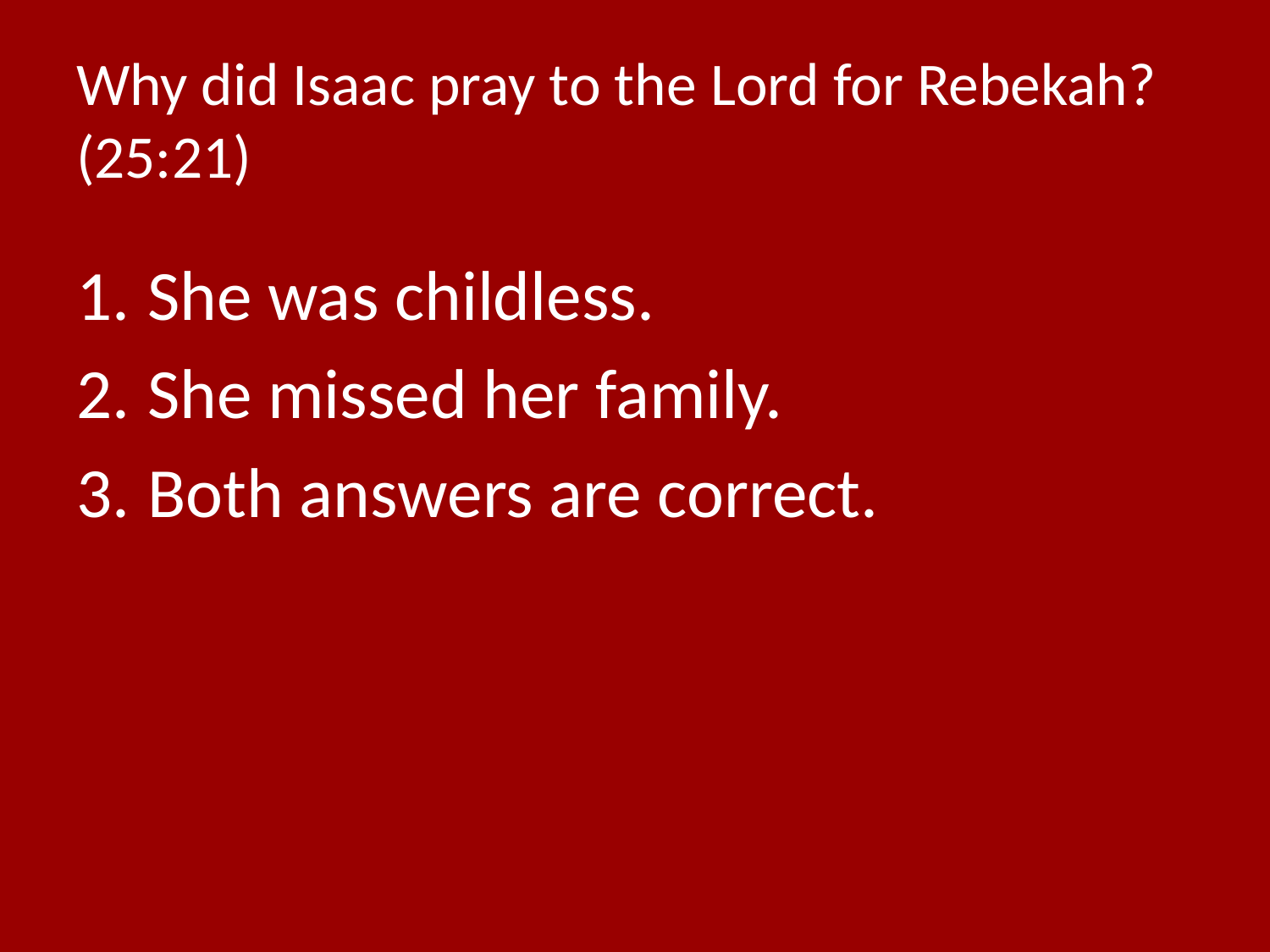

# Why did Isaac pray to the Lord for Rebekah?  (25:21)
She was childless.
She missed her family.
Both answers are correct.